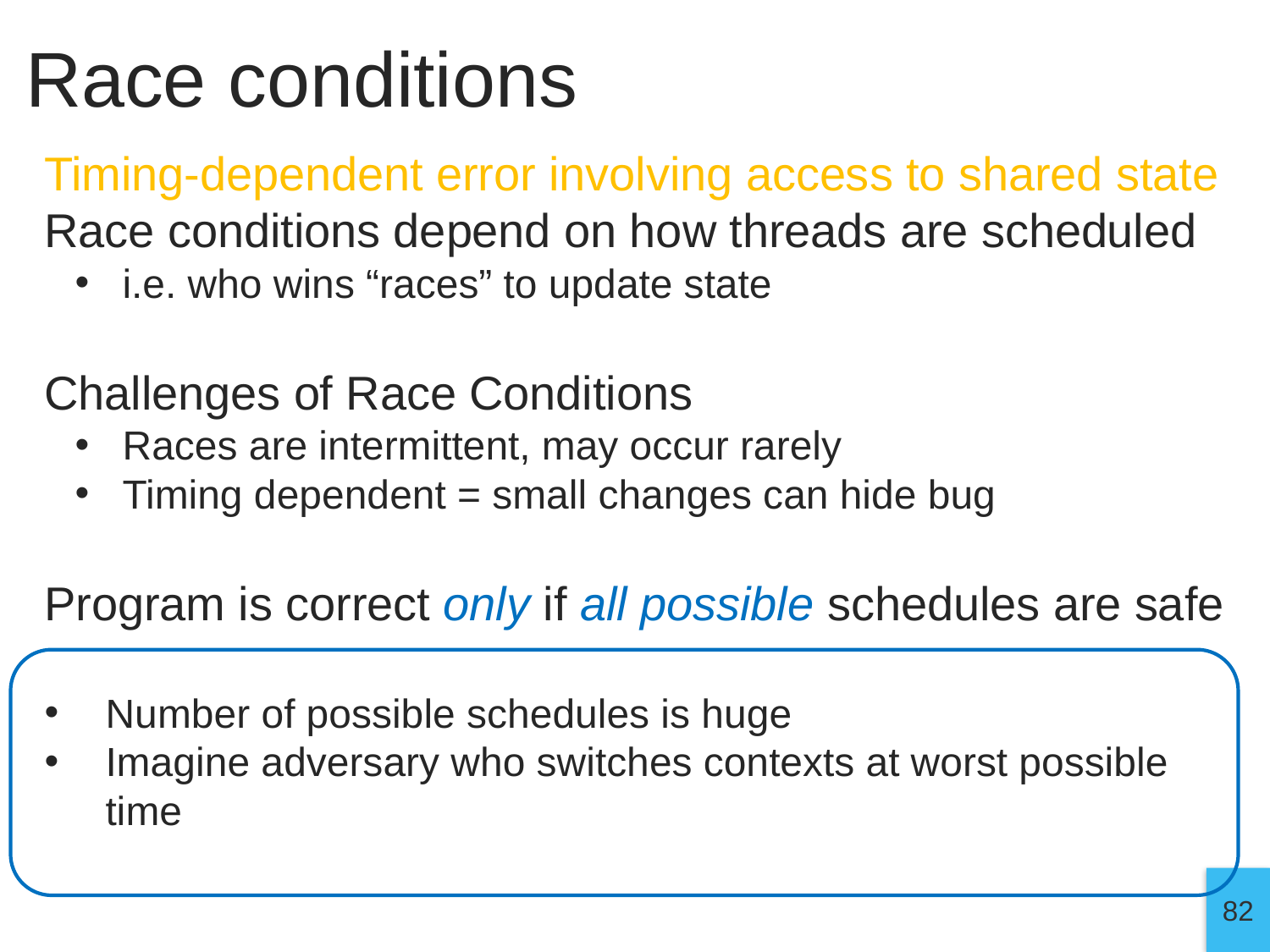

# Race conditions
Timing-dependent error involving access to shared state
Race conditions depend on how threads are scheduled
i.e. who wins “races” to update state

Challenges of Race Conditions
Races are intermittent, may occur rarely
Timing dependent = small changes can hide bug

Program is correct only if all possible schedules are safe
Number of possible schedules is huge
Imagine adversary who switches contexts at worst possible time

82